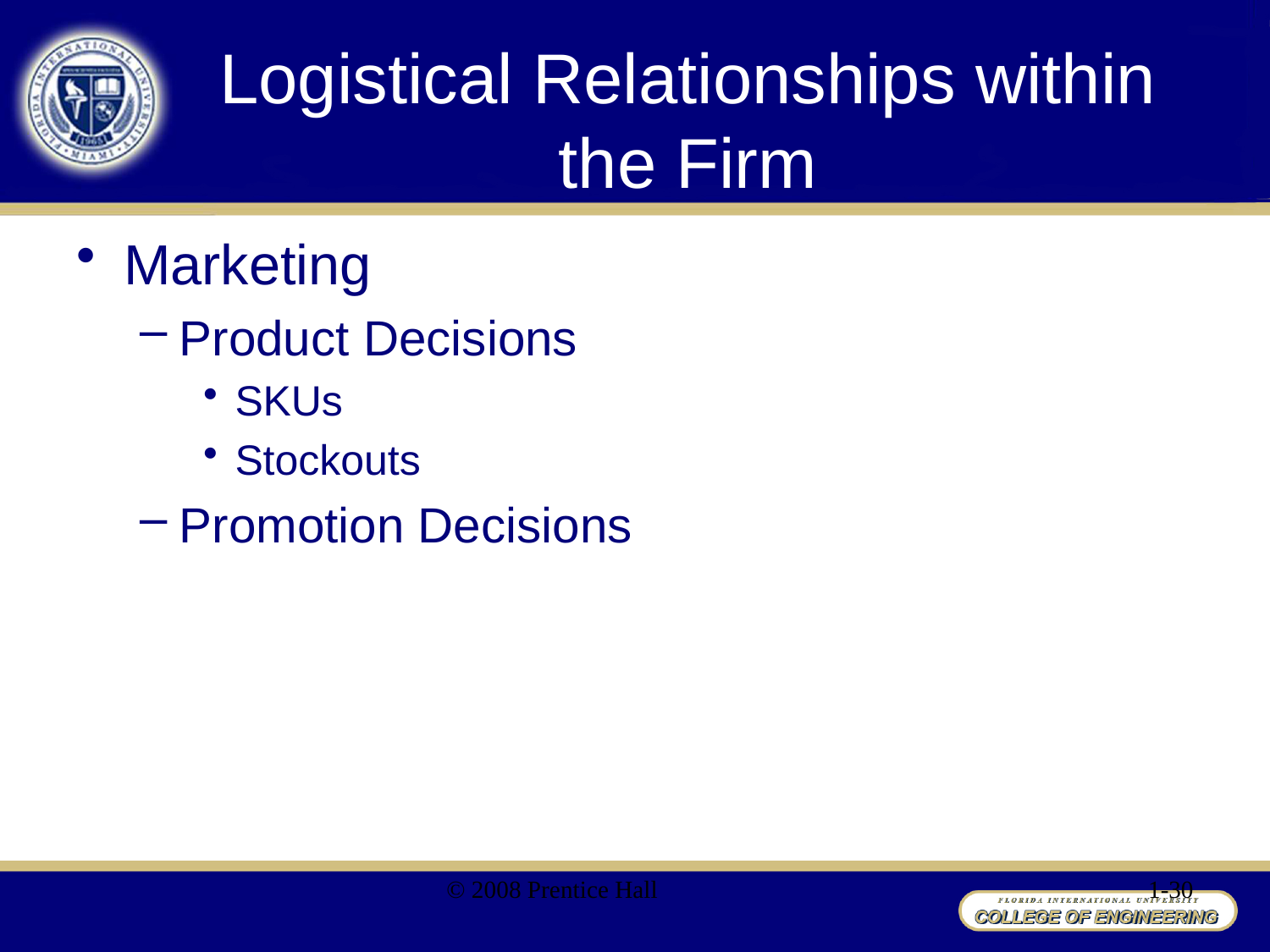

# Logistical Relationships within the Firm
Marketing
Product Decisions
SKUs
Stockouts
Promotion Decisions
© 2008 Prentice Hall
1-30